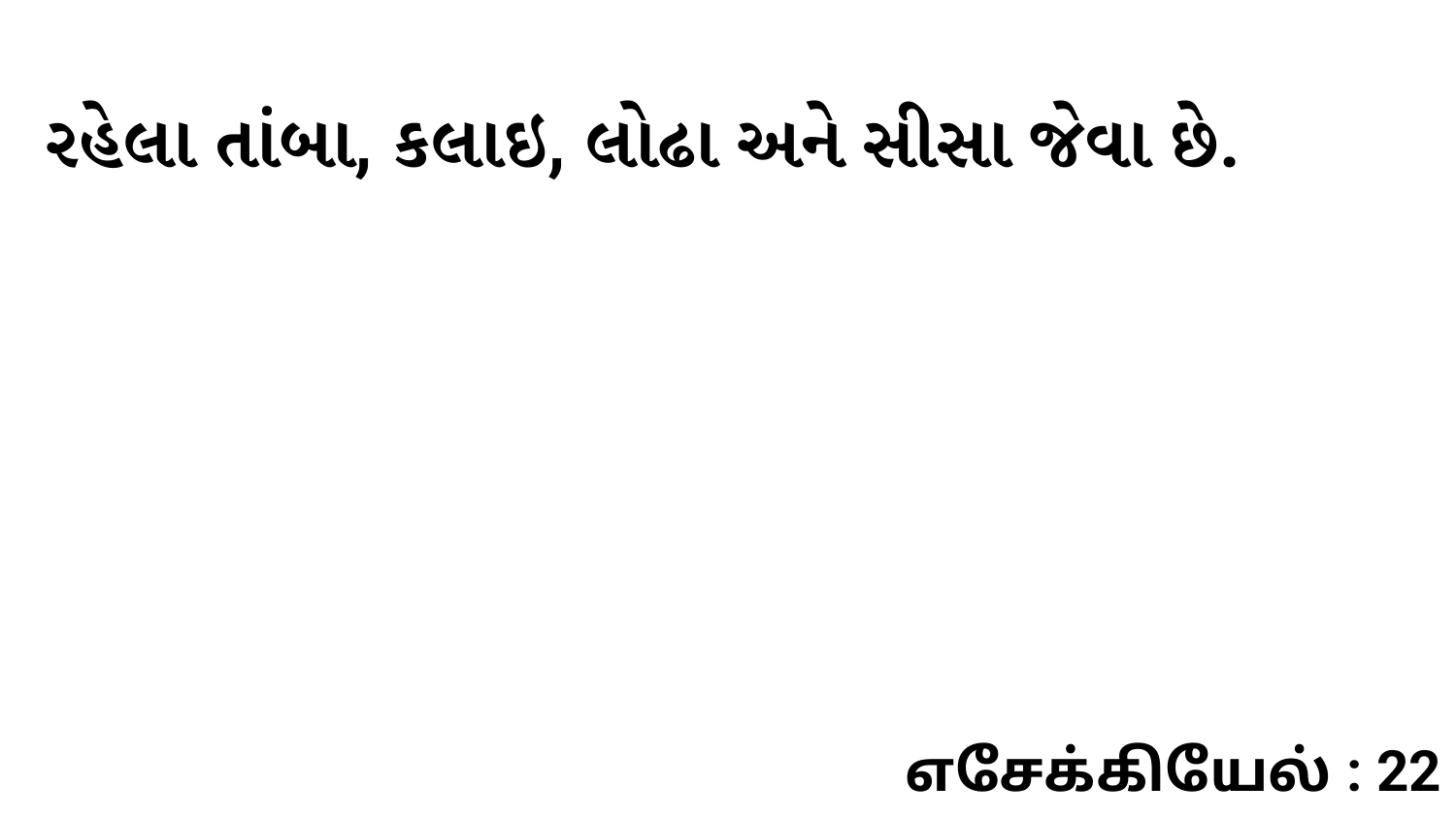

રહેલા તાંબા, કલાઇ, લોઢા અને સીસા જેવા છે.
எசேக்கியேல் : 22